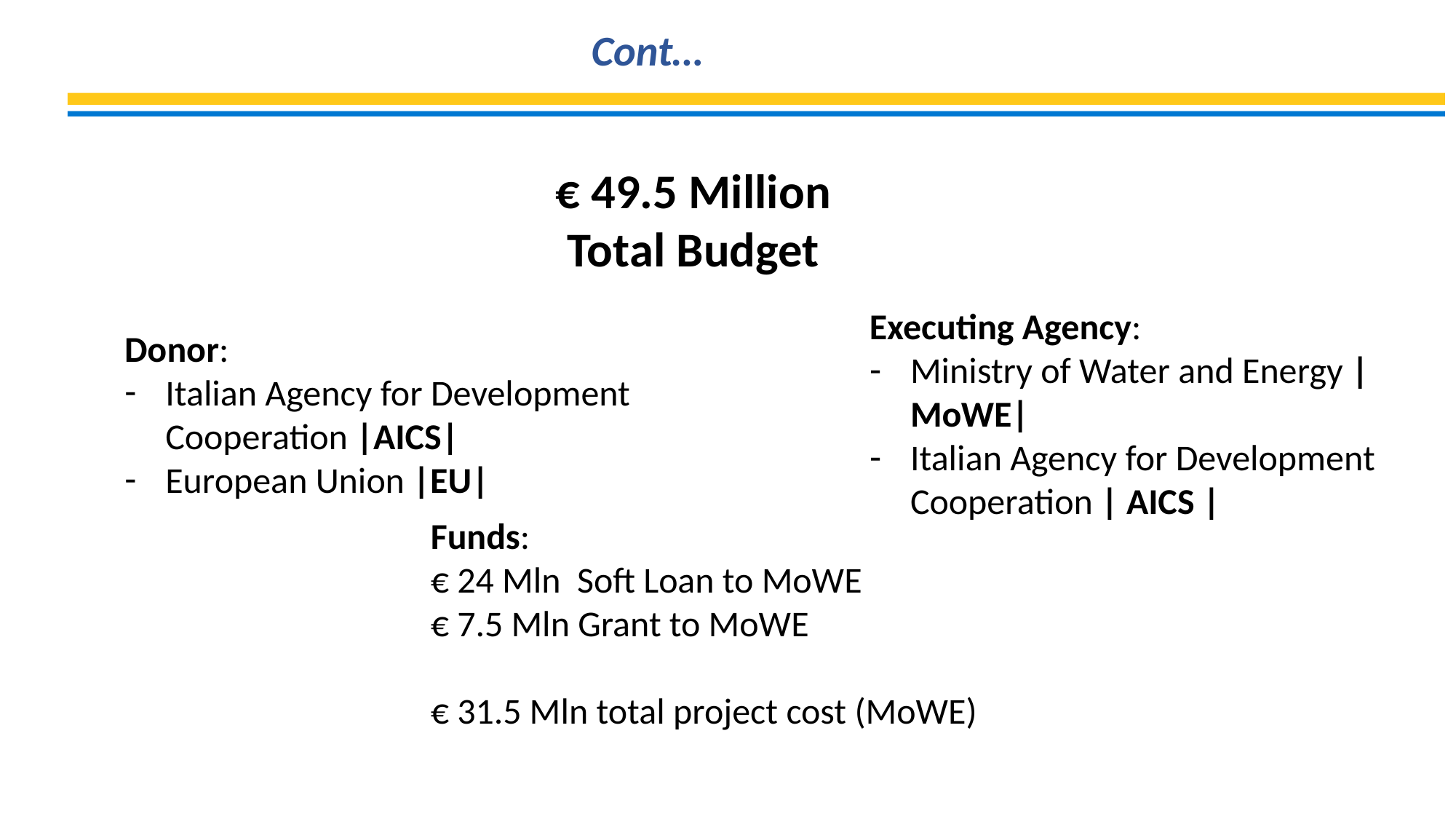

# Cont…

 € 49.5 Million
Total Budget
Executing Agency:
Ministry of Water and Energy |MoWE|
Italian Agency for Development Cooperation | AICS |
Donor:
Italian Agency for Development Cooperation |AICS|
European Union |EU|
Funds:
€ 24 Mln  Soft Loan to MoWE
€ 7.5 Mln Grant to MoWE

€ 31.5 Mln total project cost (MoWE)